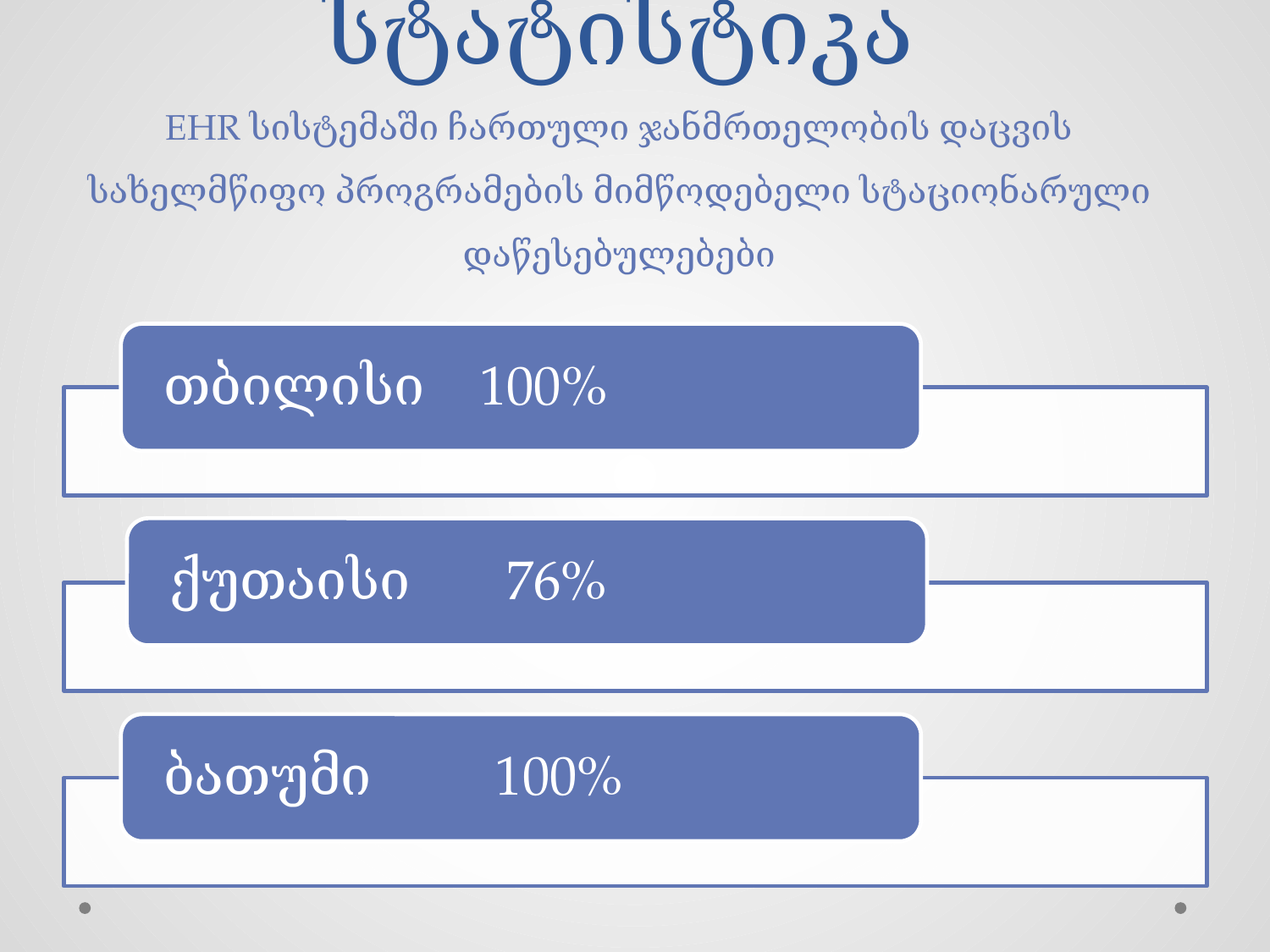

# სტატისტიკა EHR სისტემაში ჩართული ჯანმრთელობის დაცვის სახელმწიფო პროგრამების მიმწოდებელი სტაციონარული დაწესებულებები
თბილისი    100%
ქუთაისი       76%
ბათუმი         100%